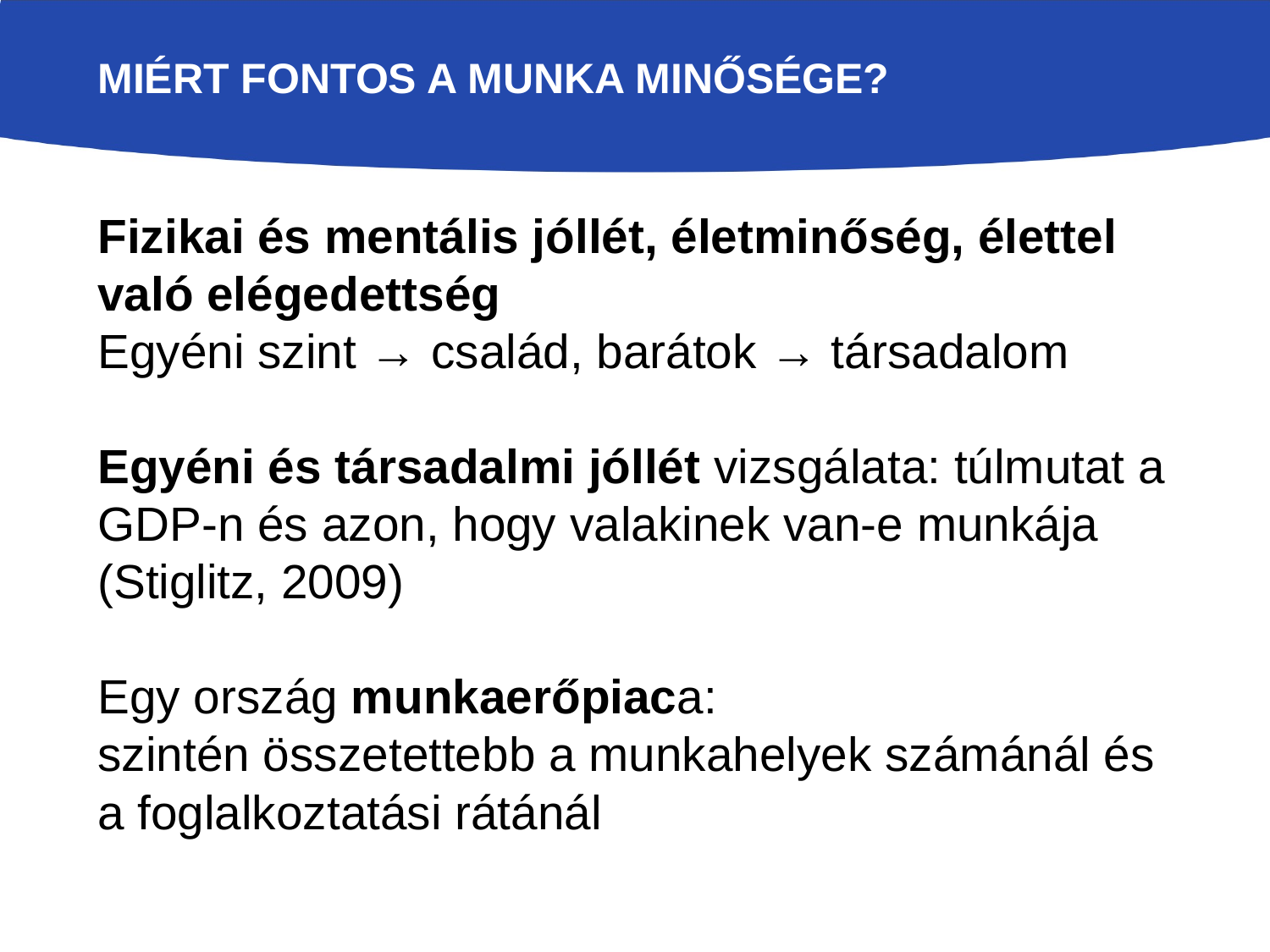

# Miért fontos a munka minősége?

Fizikai és mentális jóllét, életminőség, élettel való elégedettség
Egyéni szint → család, barátok → társadalom

Egyéni és társadalmi jóllét vizsgálata: túlmutat a GDP-n és azon, hogy valakinek van-e munkája (Stiglitz, 2009)

Egy ország munkaerőpiaca:
szintén összetettebb a munkahelyek számánál és a foglalkoztatási rátánál